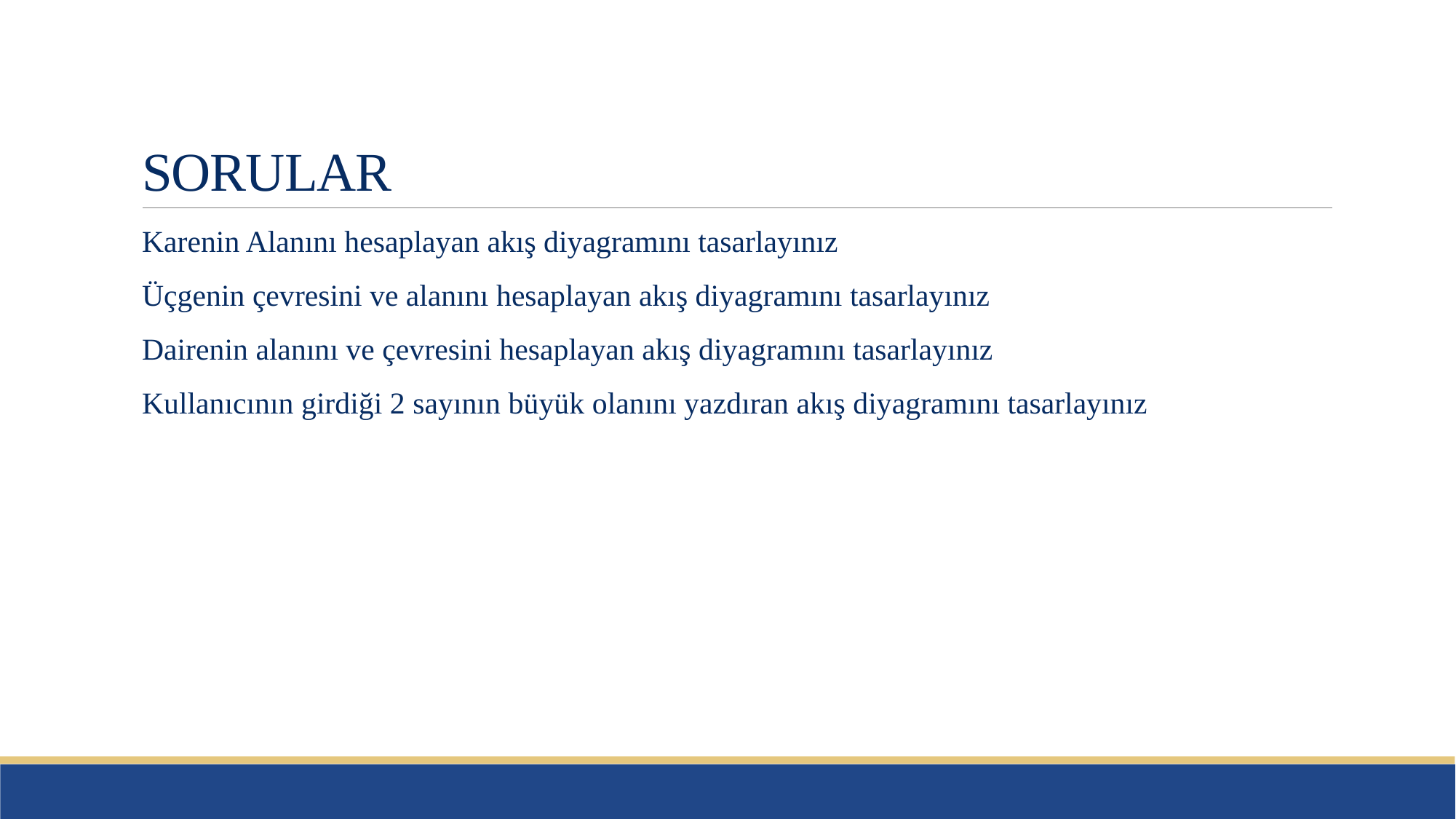

# SORULAR
Karenin Alanını hesaplayan akış diyagramını tasarlayınız
Üçgenin çevresini ve alanını hesaplayan akış diyagramını tasarlayınız
Dairenin alanını ve çevresini hesaplayan akış diyagramını tasarlayınız
Kullanıcının girdiği 2 sayının büyük olanını yazdıran akış diyagramını tasarlayınız